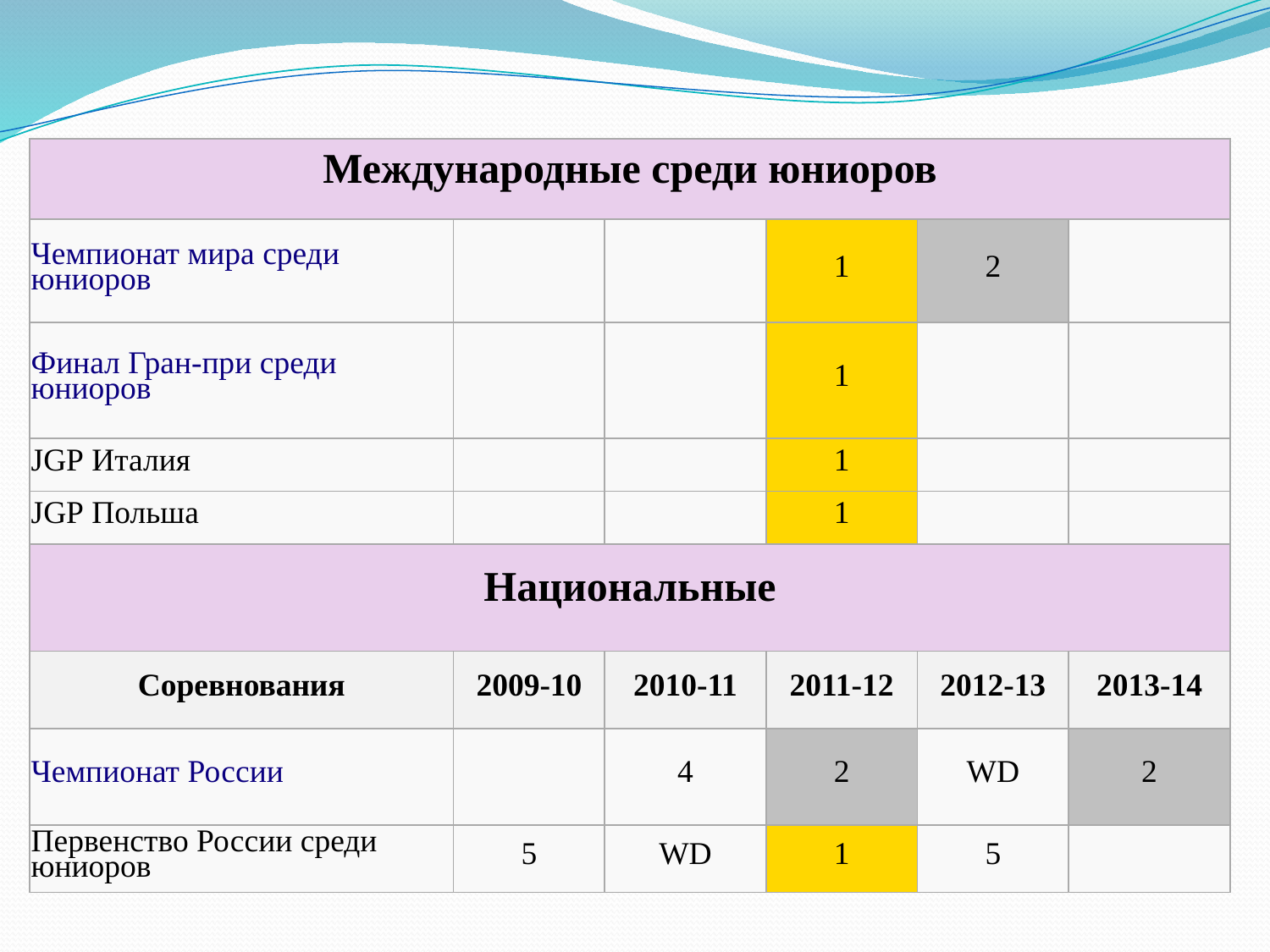

| Международные среди юниоров |  |  |  |  |  |
| --- | --- | --- | --- | --- | --- |
| Чемпионат мира среди юниоров |  |  | 1 | 2 |  |
| Финал Гран-при среди юниоров |  |  | 1 |  |  |
| JGP Италия |  |  | 1 |  |  |
| JGP Польша |  |  | 1 |  |  |
| Национальные |  |  |  |  |  |
| Соревнования | 2009-10 | 2010-11 | 2011-12 | 2012-13 | 2013-14 |
| Чемпионат России |  | 4 | 2 | WD | 2 |
| Первенство России среди юниоров | 5 | WD | 1 | 5 |  |